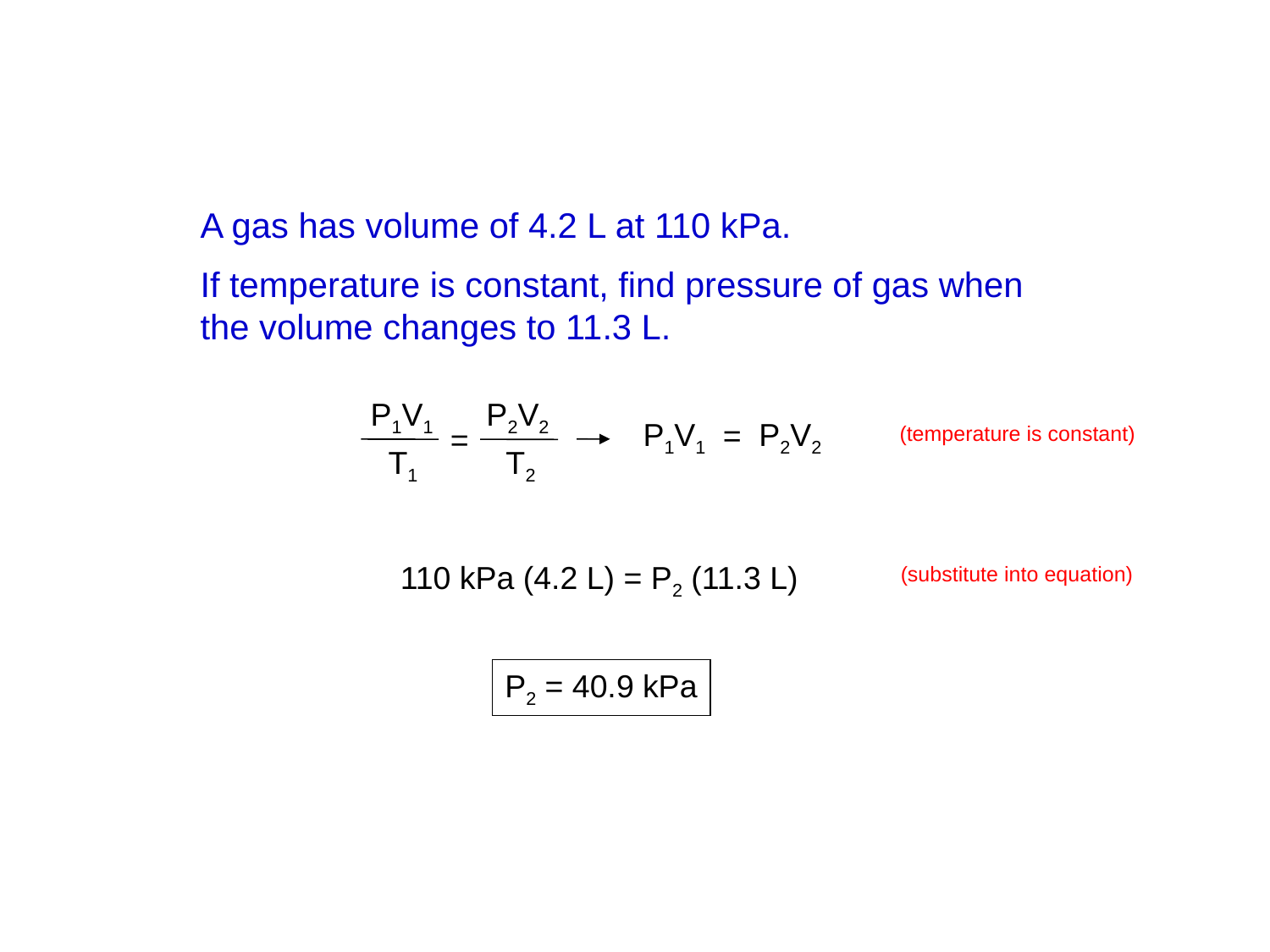

#
A gas has volume of 4.2 L at 110 kPa.

If temperature is constant, find pressure of gas when
the volume changes to 11.3 L.

P1V1      P2V2
=
T1          T2

P1V1      P2V2
=
(temperature is constant)

110 kPa (4.2 L) = P2 (11.3 L)
(substitute into equation)
P2 = 40.9 kPa